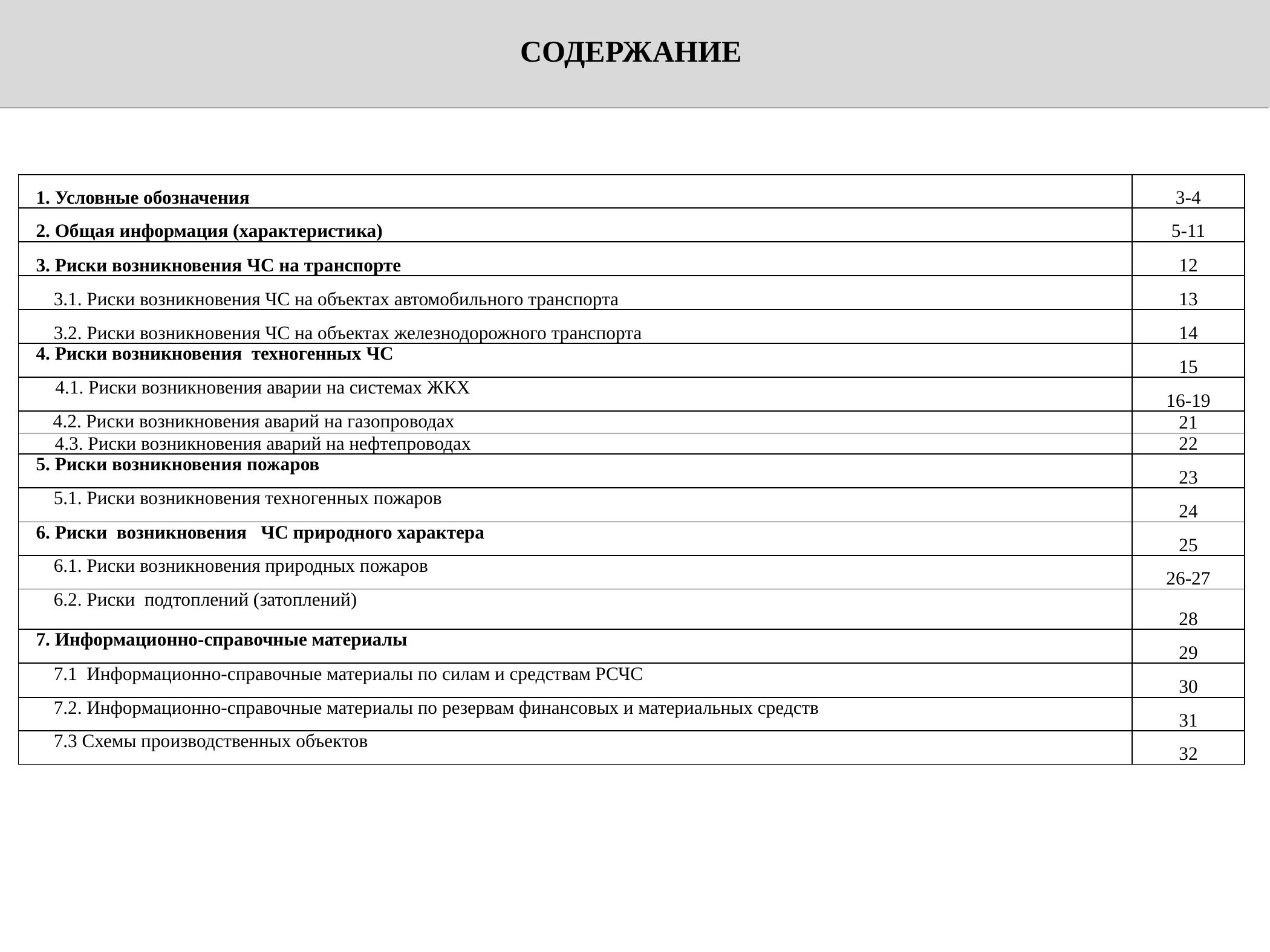

СОДЕРЖАНИЕ
| 1. Условные обозначения | 3-4 |
| --- | --- |
| 2. Общая информация (характеристика) | 5-11 |
| 3. Риски возникновения ЧС на транспорте | 12 |
| 3.1. Риски возникновения ЧС на объектах автомобильного транспорта | 13 |
| 3.2. Риски возникновения ЧС на объектах железнодорожного транспорта | 14 |
| 4. Риски возникновения техногенных ЧС | 15 |
| 4.1. Риски возникновения аварии на системах ЖКХ | 16-19 |
| 4.2. Риски возникновения аварий на газопроводах | 21 |
| 4.3. Риски возникновения аварий на нефтепроводах | 22 |
| 5. Риски возникновения пожаров | 23 |
| 5.1. Риски возникновения техногенных пожаров | 24 |
| 6. Риски возникновения ЧС природного характера | 25 |
| 6.1. Риски возникновения природных пожаров | 26-27 |
| 6.2. Риски подтоплений (затоплений) | 28 |
| 7. Информационно-справочные материалы | 29 |
| 7.1 Информационно-справочные материалы по силам и средствам РСЧС | 30 |
| 7.2. Информационно-справочные материалы по резервам финансовых и материальных средств | 31 |
| 7.3 Схемы производственных объектов | 32 |